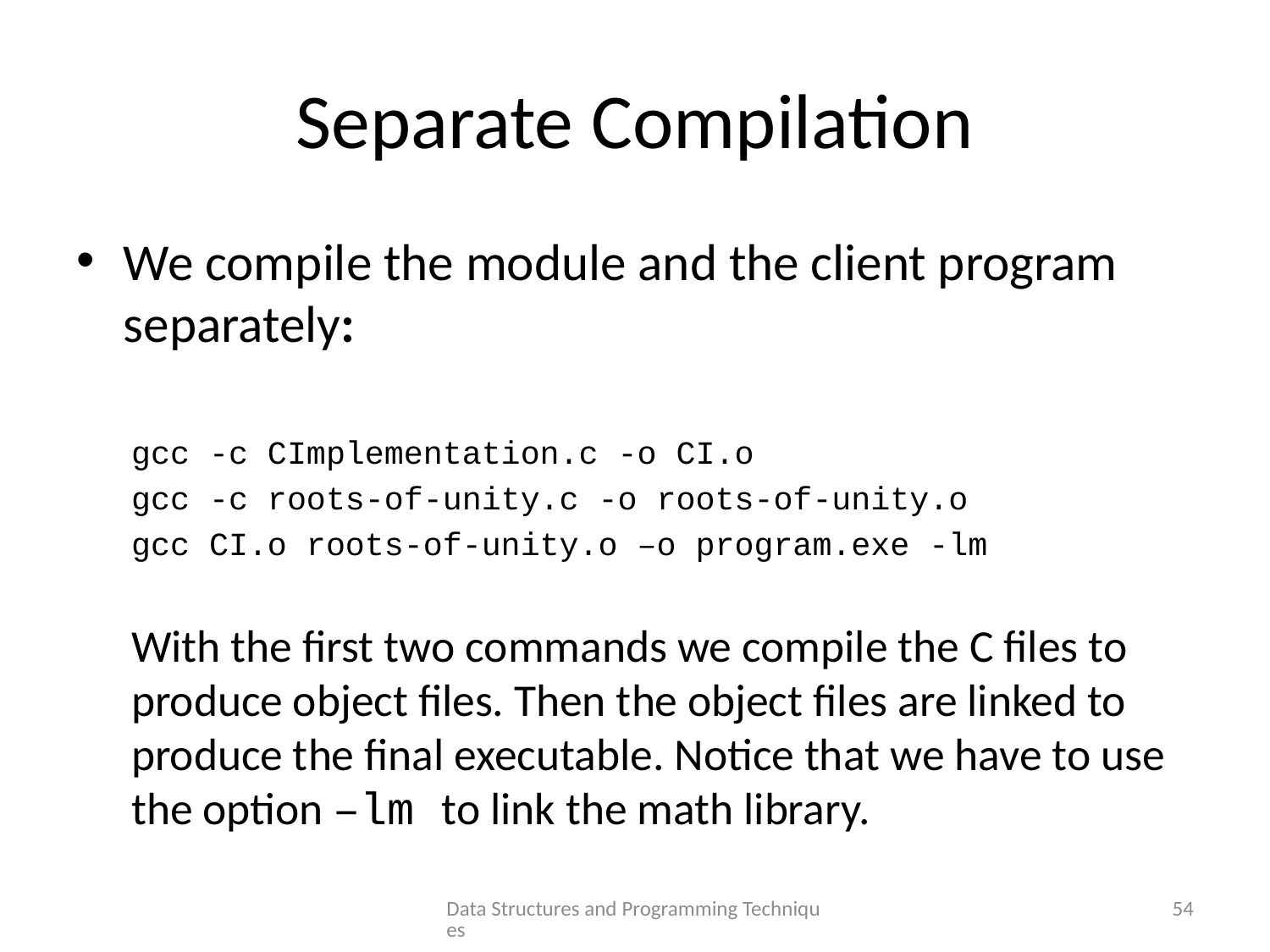

# Separate Compilation
We compile the module and the client program separately:

gcc -c CImplementation.c -o CI.o
gcc -c roots-of-unity.c -o roots-of-unity.o
gcc CI.o roots-of-unity.o –o program.exe -lm

With the first two commands we compile the C files to produce object files. Then the object files are linked to produce the final executable. Notice that we have to use the option –lm to link the math library.
Data Structures and Programming Techniques
54